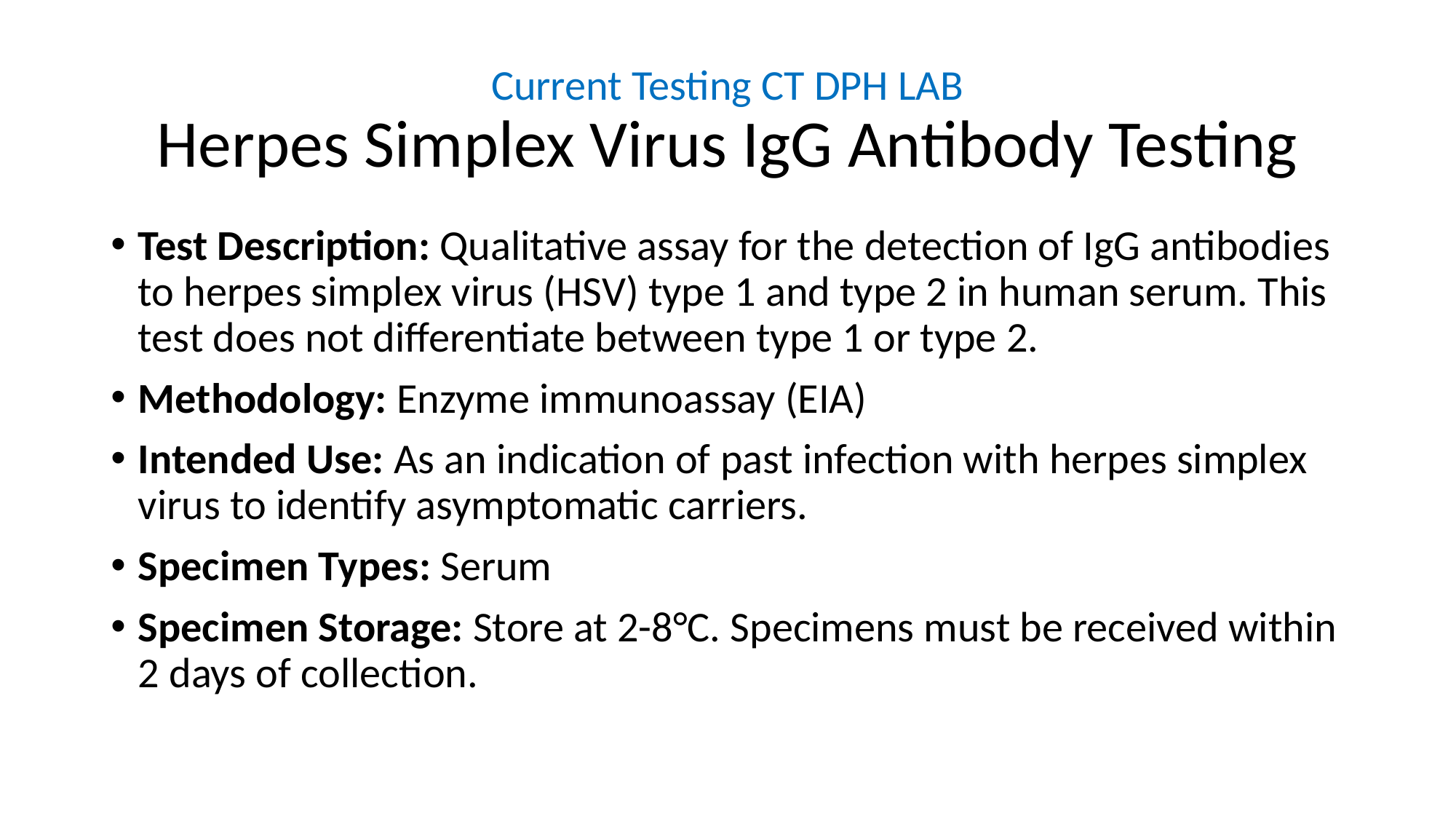

# Current Testing CT DPH LAB Herpes Simplex Virus IgG Antibody Testing
Test Description: Qualitative assay for the detection of IgG antibodies to herpes simplex virus (HSV) type 1 and type 2 in human serum. This test does not differentiate between type 1 or type 2.
Methodology: Enzyme immunoassay (EIA)
Intended Use: As an indication of past infection with herpes simplex virus to identify asymptomatic carriers.
Specimen Types: Serum
Specimen Storage: Store at 2-8°C. Specimens must be received within 2 days of collection.